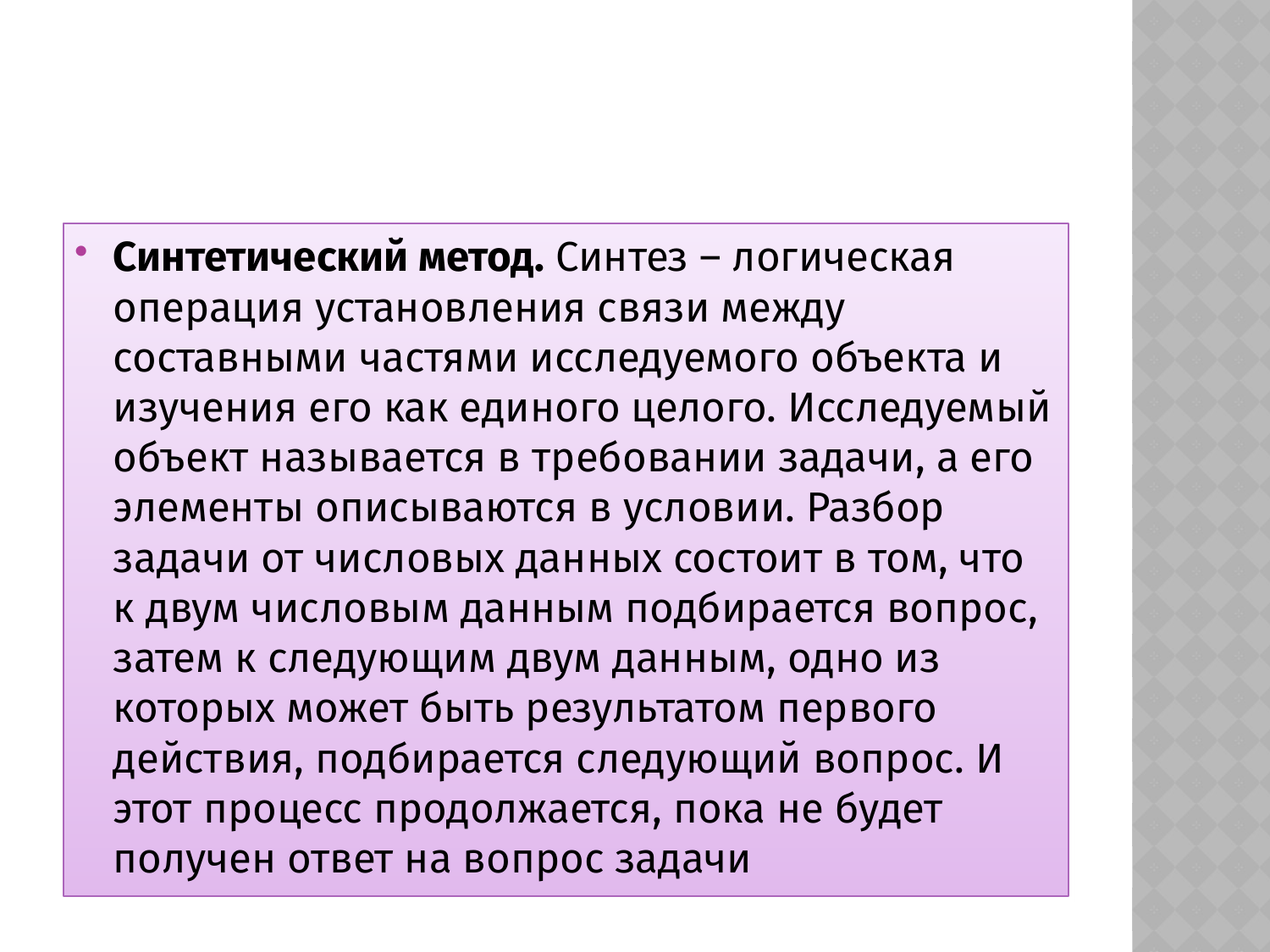

#
Синтетический метод. Синтез – логическая операция установления связи между составными частями исследуемого объекта и изучения его как единого целого. Исследуемый объект называется в требовании задачи, а его элементы описываются в условии. Разбор задачи от числовых данных состоит в том, что к двум числовым данным подбирается вопрос, затем к следующим двум данным, одно из которых может быть результатом первого действия, подбирается следующий вопрос. И этот процесс продолжается, пока не будет получен ответ на вопрос задачи